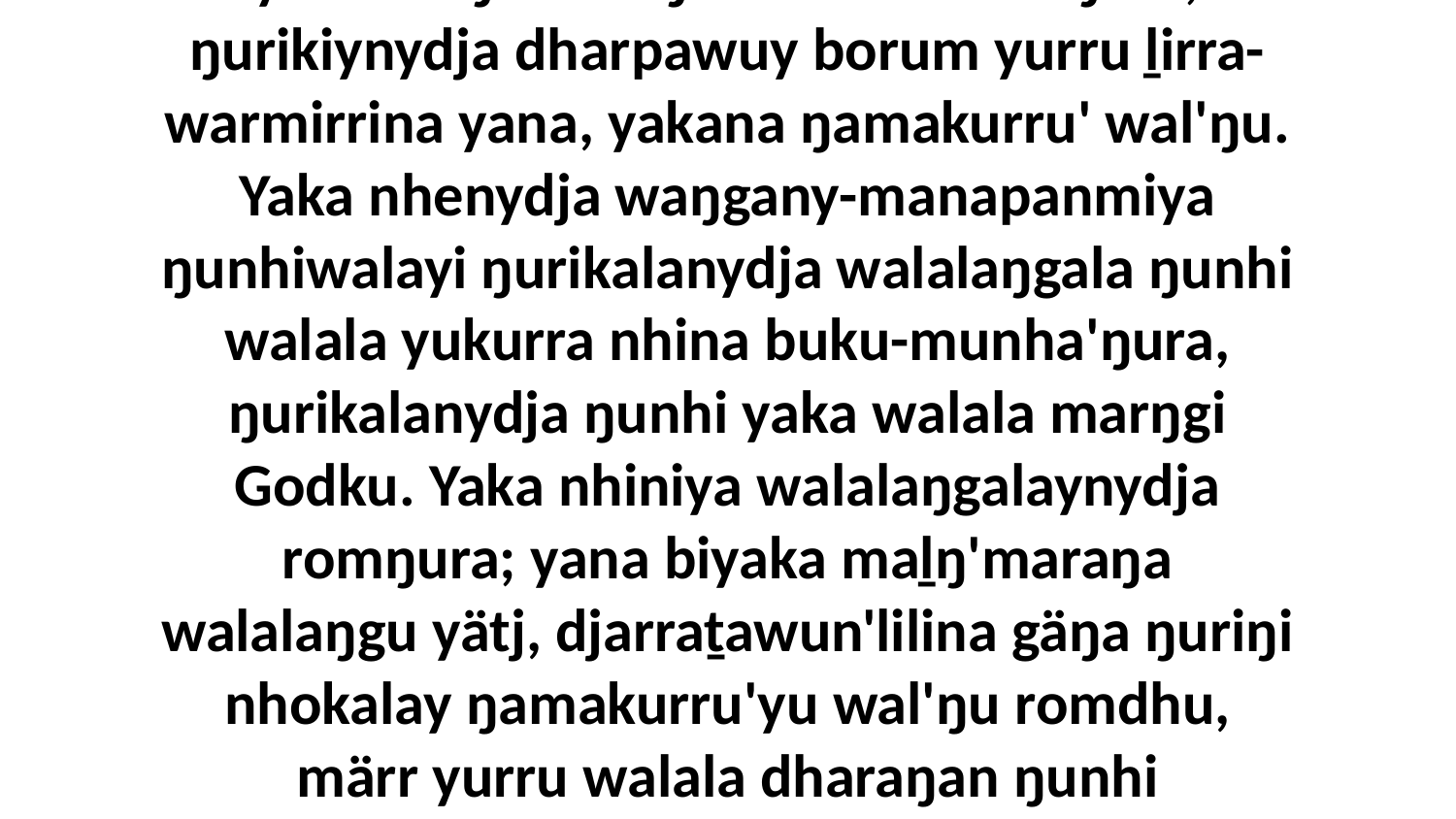

11 Guyaŋiya ŋunhi dharpanha ŋunhi ŋuli yukurra ŋuthan ŋunha warumukŋura; ŋurikiynydja dharpawuy borum yurru ḻirra-warmirrina yana, yakana ŋamakurru' wal'ŋu. Yaka nhenydja waŋgany-manapanmiya ŋunhiwalayi ŋurikalanydja walalaŋgala ŋunhi walala yukurra nhina buku-munha'ŋura, ŋurikalanydja ŋunhi yaka walala marŋgi Godku. Yaka nhiniya walalaŋgalaynydja romŋura; yana biyaka maḻŋ'maraŋa walalaŋgu yätj, djarraṯawun'lilina gäŋa ŋuriŋi nhokalay ŋamakurru'yu wal'ŋu romdhu, märr yurru walala dharaŋan ŋunhi walalaŋgunydja rom yätj warray wal'ŋu yana, yaka warray ŋamakurru'.